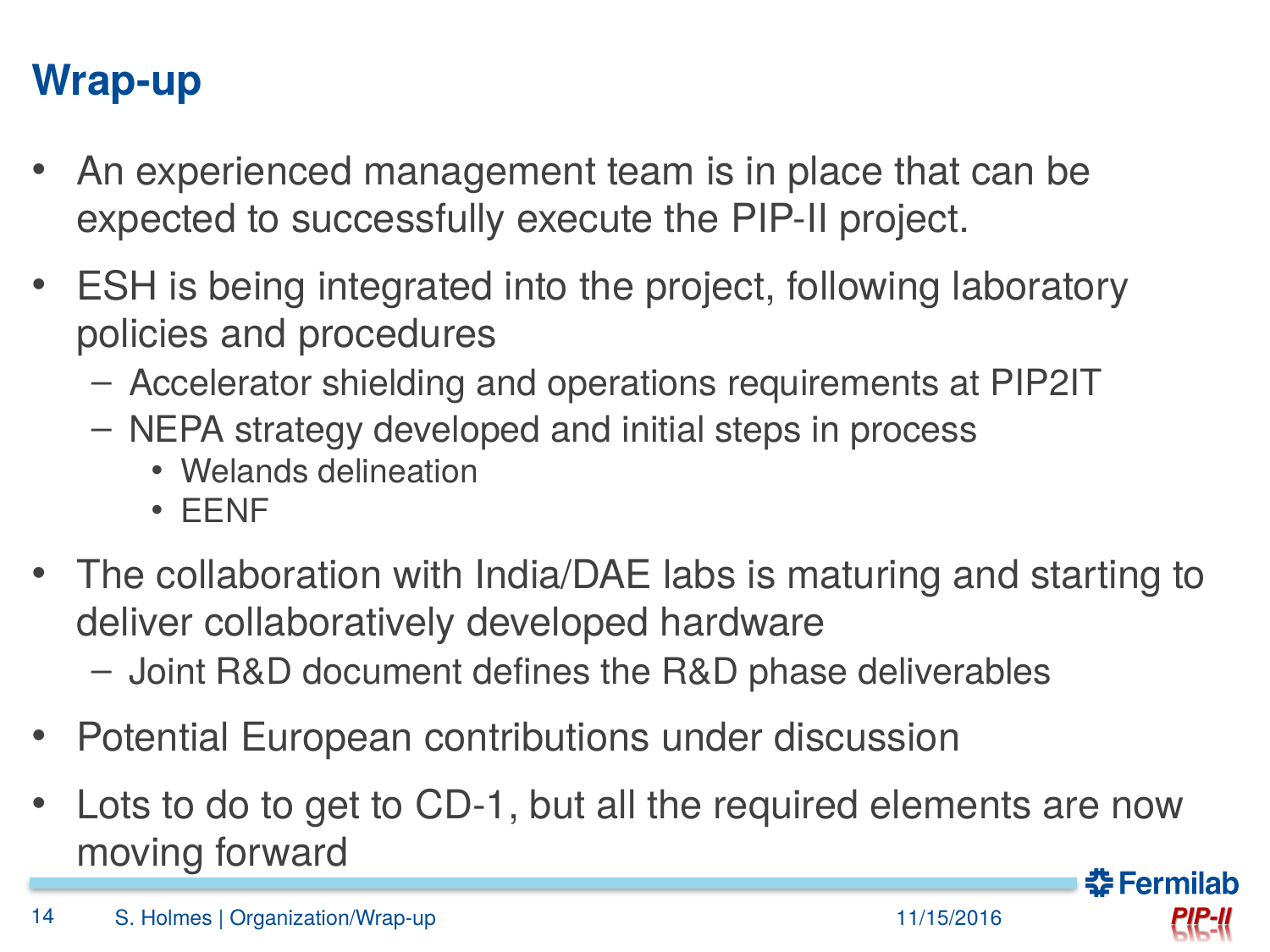

# Wrap-up
An experienced management team is in place that can be expected to successfully execute the PIP-II project.
ESH is being integrated into the project, following laboratory policies and procedures
Accelerator shielding and operations requirements at PIP2IT
NEPA strategy developed and initial steps in process
Welands delineation
EENF
The collaboration with India/DAE labs is maturing and starting to deliver collaboratively developed hardware
Joint R&D document defines the R&D phase deliverables
Potential European contributions under discussion
Lots to do to get to CD-1, but all the required elements are now moving forward

14
S. Holmes | Organization/Wrap-up
11/15/2016